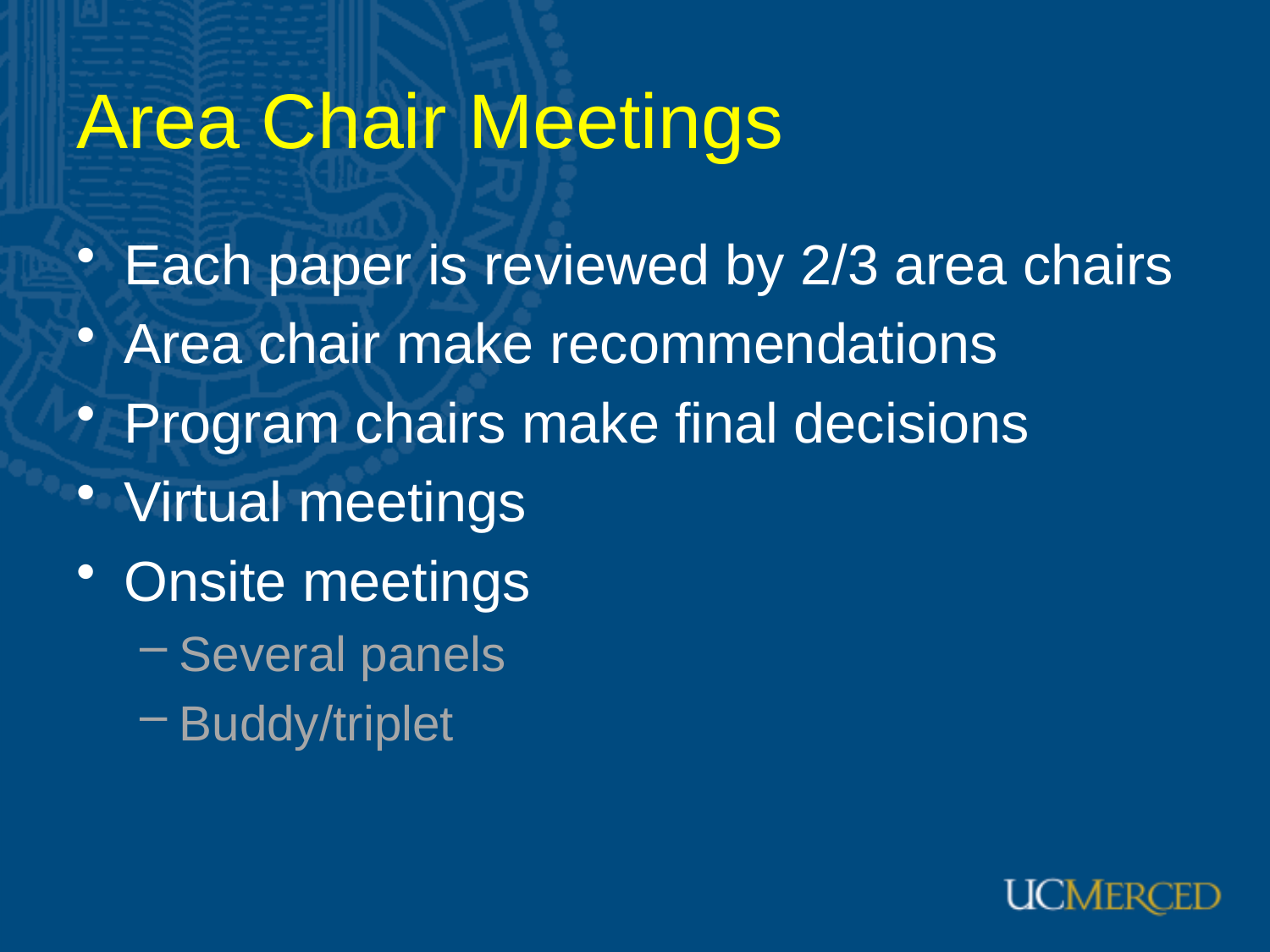

# Area Chair Meetings
Each paper is reviewed by 2/3 area chairs
Area chair make recommendations
Program chairs make final decisions
Virtual meetings
Onsite meetings
Several panels
Buddy/triplet